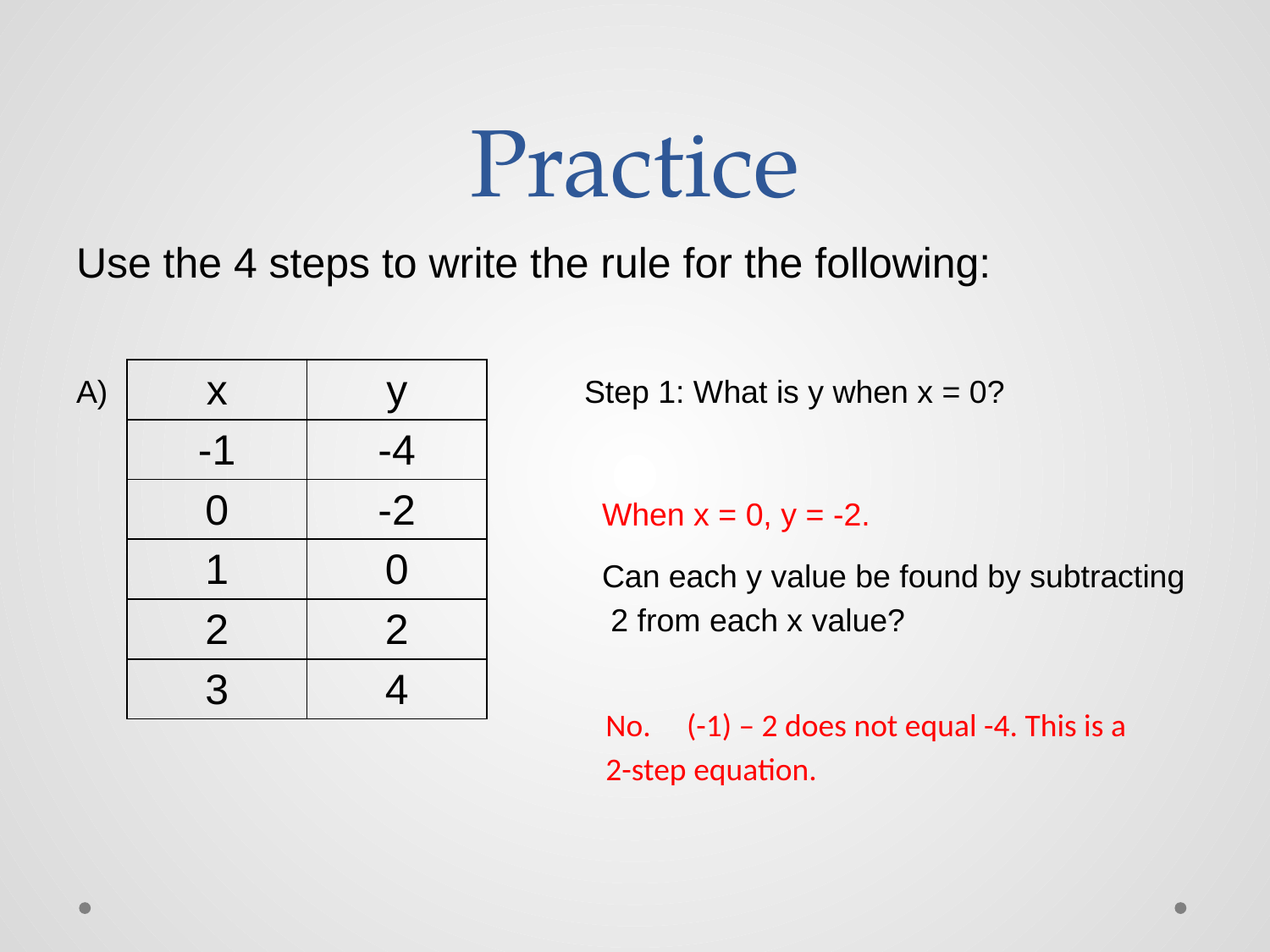

# Practice
Use the 4 steps to write the rule for the following:

A)				Step 1: What is y when x = 0?

				  When x = 0, y = -2.
				  Can each y value be found by subtracting
				   2 from each x value?

				   No.     (-1) – 2 does not equal -4. This is a
				   2-step equation.

| x | y |
| --- | --- |
| -1 | -4 |
| 0 | -2 |
| 1 | 0 |
| 2 | 2 |
| 3 | 4 |